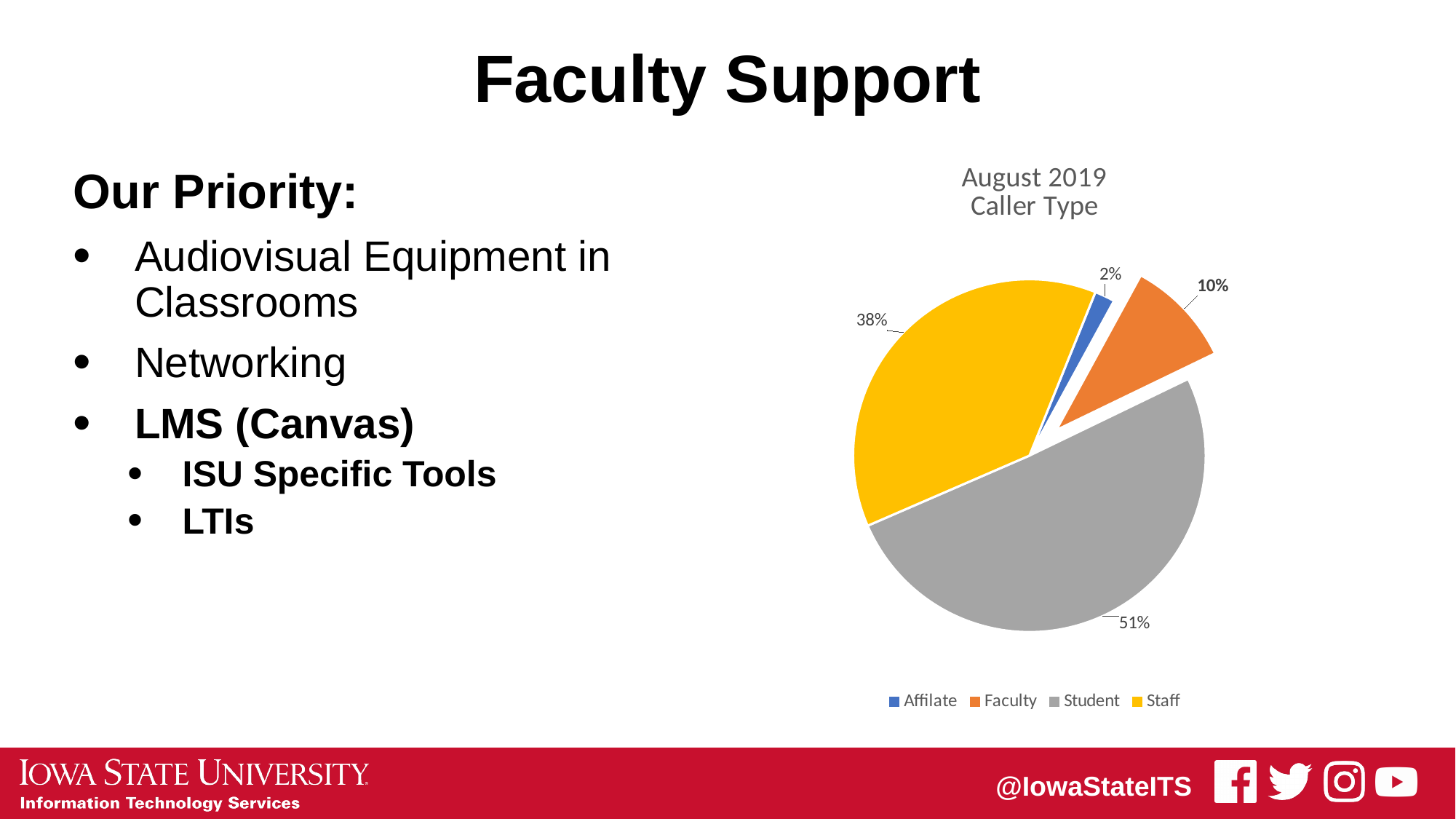

# Faculty Support

### Chart: August 2019
Caller Type

| Category | August 2019 - Caller Type |
|---|---|
| Affilate | 76.0 |
| Faculty | 405.0 |
| Student | 2078.0 |
| Staff | 1543.0 |
Our Priority:
Audiovisual Equipment in Classrooms
Networking
LMS (Canvas)
ISU Specific Tools
LTIs